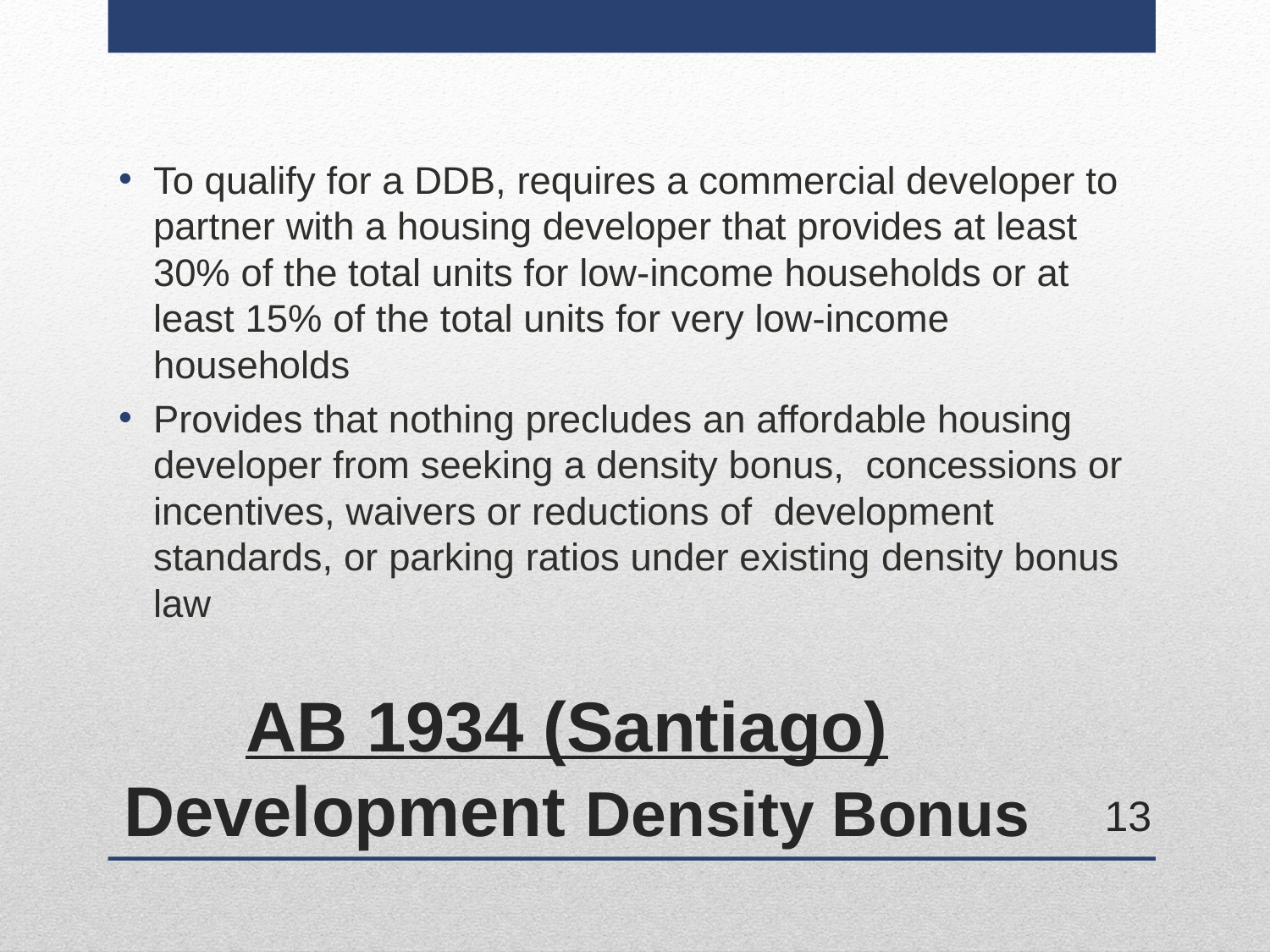

To qualify for a DDB, requires a commercial developer to partner with a housing developer that provides at least 30% of the total units for low-income households or at least 15% of the total units for very low-income households
Provides that nothing precludes an affordable housing developer from seeking a density bonus,  concessions or incentives, waivers or reductions of  development standards, or parking ratios under existing density bonus law

# AB 1934 (Santiago) Development Density Bonus
13